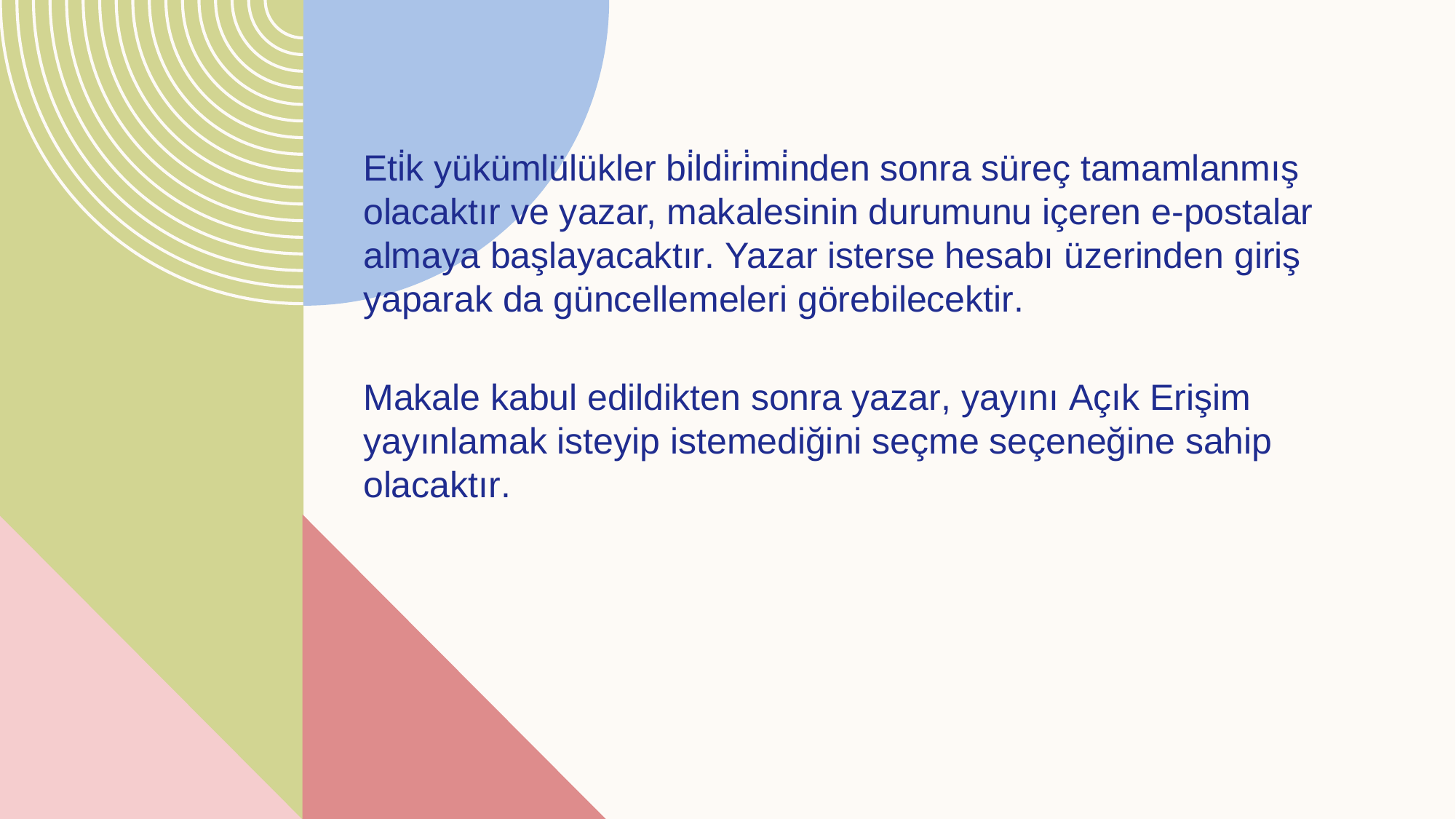

Eti̇k yükümlülükler bi̇ldi̇ri̇mi̇nden sonra süreç tamamlanmış olacaktır ve yazar, makalesinin durumunu içeren e-postalar almaya başlayacaktır. Yazar isterse hesabı üzerinden giriş yaparak da güncellemeleri görebilecektir.

Makale kabul edildikten sonra yazar, yayını Açık Erişim yayınlamak isteyip istemediğini seçme seçeneğine sahip olacaktır.